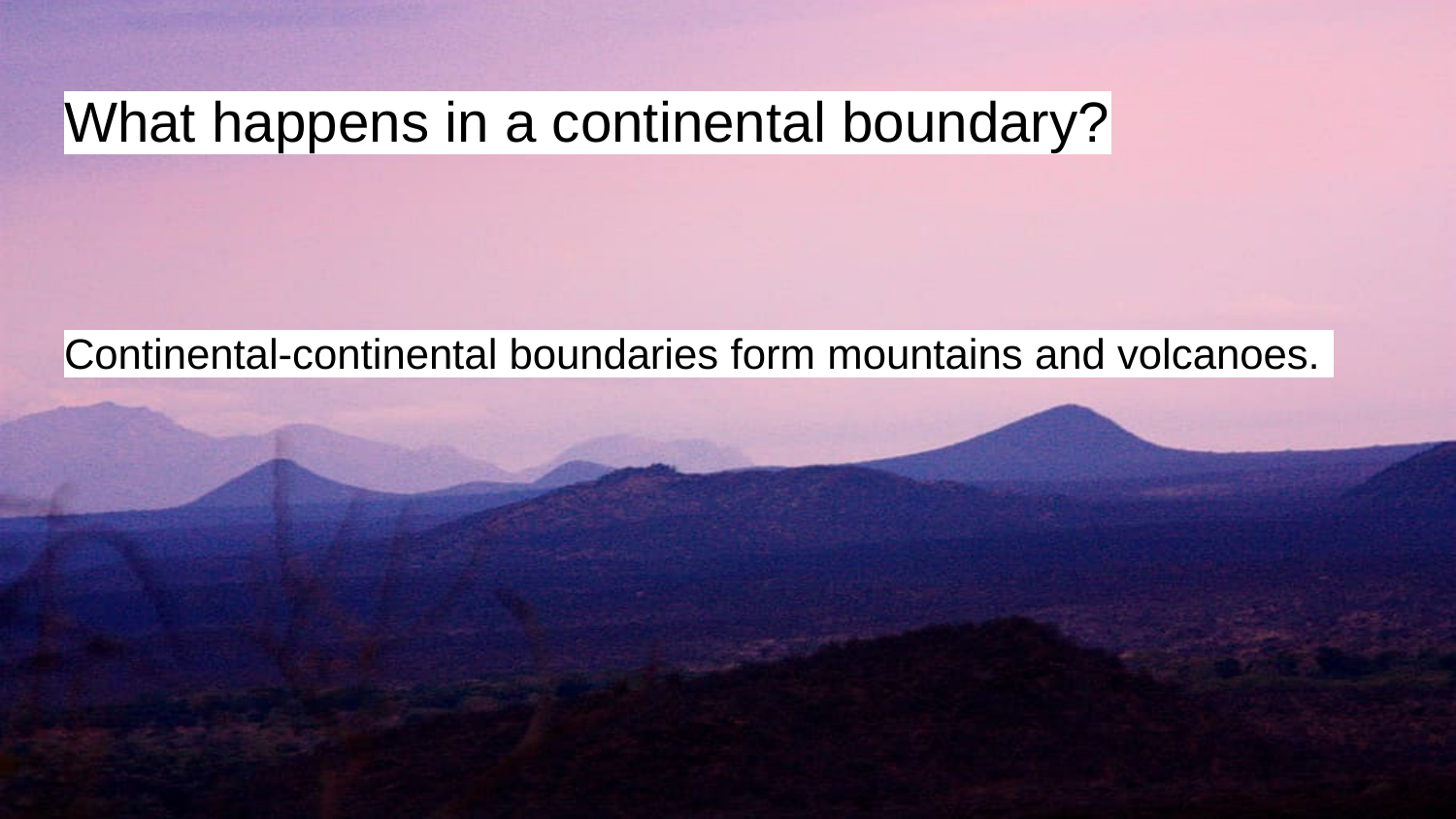

# What happens in a continental boundary?
Continental-continental boundaries form mountains and volcanoes.